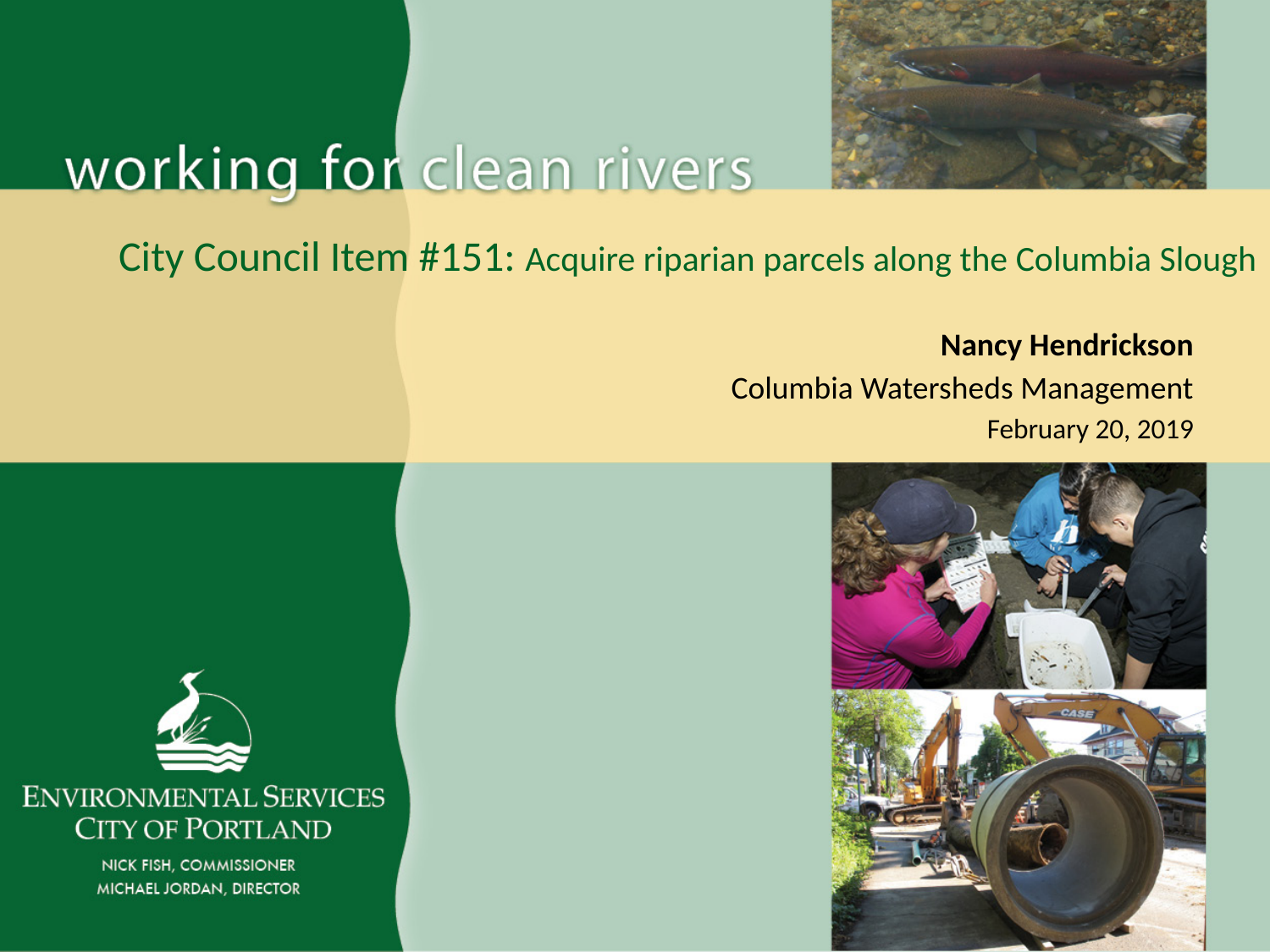

# City Council Item #151: Acquire riparian parcels along the Columbia Slough
Nancy Hendrickson
Columbia Watersheds Management
February 20, 2019